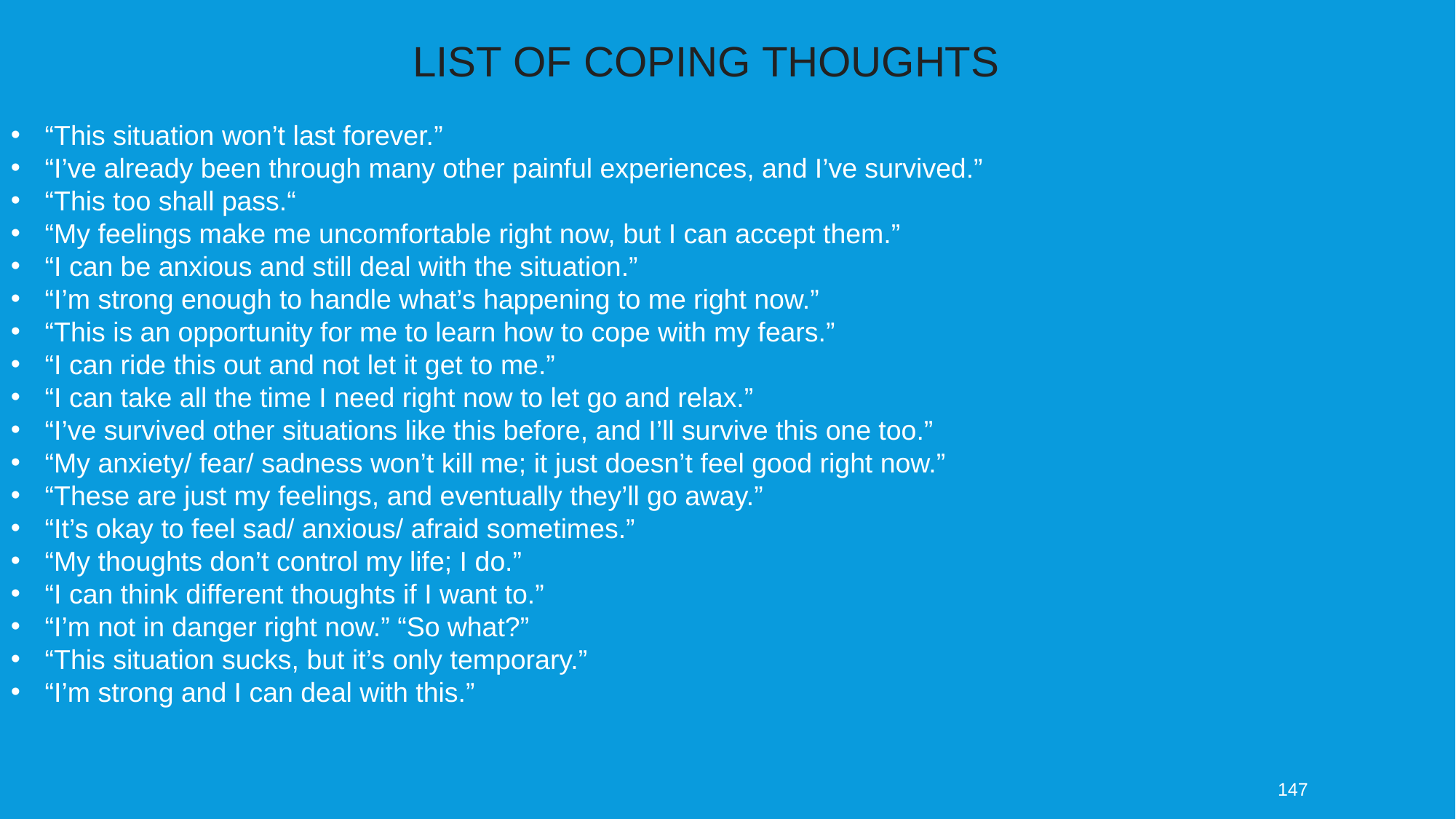

LIST OF COPING THOUGHTS

“This situation won’t last forever.”
“I’ve already been through many other painful experiences, and I’ve survived.”
“This too shall pass.“
“My feelings make me uncomfortable right now, but I can accept them.”
“I can be anxious and still deal with the situation.”
“I’m strong enough to handle what’s happening to me right now.”
“This is an opportunity for me to learn how to cope with my fears.”
“I can ride this out and not let it get to me.”
“I can take all the time I need right now to let go and relax.”
“I’ve survived other situations like this before, and I’ll survive this one too.”
“My anxiety/ fear/ sadness won’t kill me; it just doesn’t feel good right now.”
“These are just my feelings, and eventually they’ll go away.”
“It’s okay to feel sad/ anxious/ afraid sometimes.”
“My thoughts don’t control my life; I do.”
“I can think different thoughts if I want to.”
“I’m not in danger right now.” “So what?”
“This situation sucks, but it’s only temporary.”
“I’m strong and I can deal with this.”
147